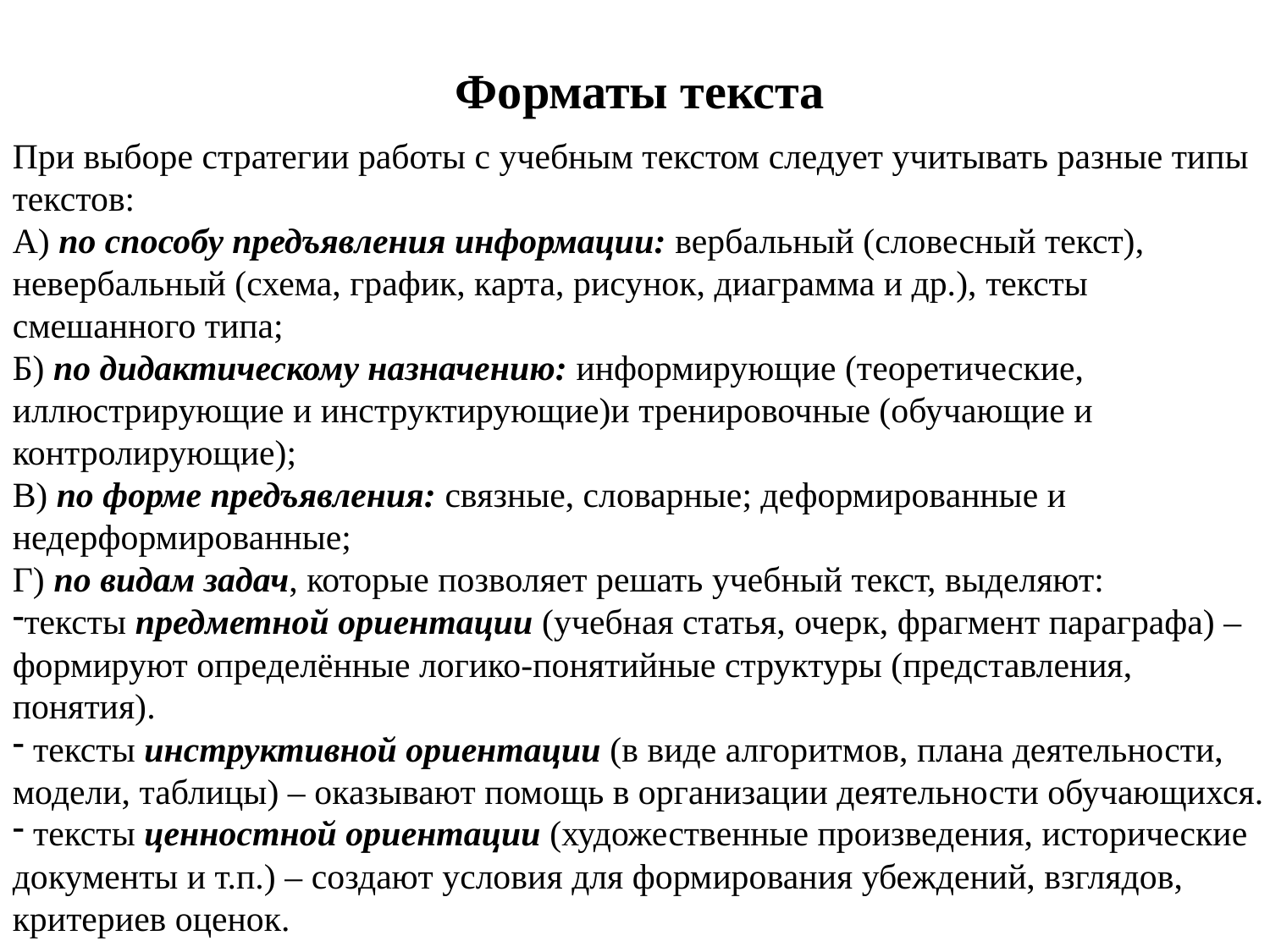

Форматы текста
При выборе стратегии работы с учебным текстом следует учитывать разные типы текстов:
А) по способу предъявления информации: вербальный (словесный текст), невербальный (схема, график, карта, рисунок, диаграмма и др.), тексты смешанного типа;
Б) по дидактическому назначению: информирующие (теоретические, иллюстрирующие и инструктирующие)и тренировочные (обучающие и контролирующие);
В) по форме предъявления: связные, словарные; деформированные и недерформированные;
Г) по видам задач, которые позволяет решать учебный текст, выделяют:
тексты предметной ориентации (учебная статья, очерк, фрагмент параграфа) – формируют определённые логико-понятийные структуры (представления, понятия).
 тексты инструктивной ориентации (в виде алгоритмов, плана деятельности, модели, таблицы) – оказывают помощь в организации деятельности обучающихся.
 тексты ценностной ориентации (художественные произведения, исторические документы и т.п.) – создают условия для формирования убеждений, взглядов, критериев оценок.